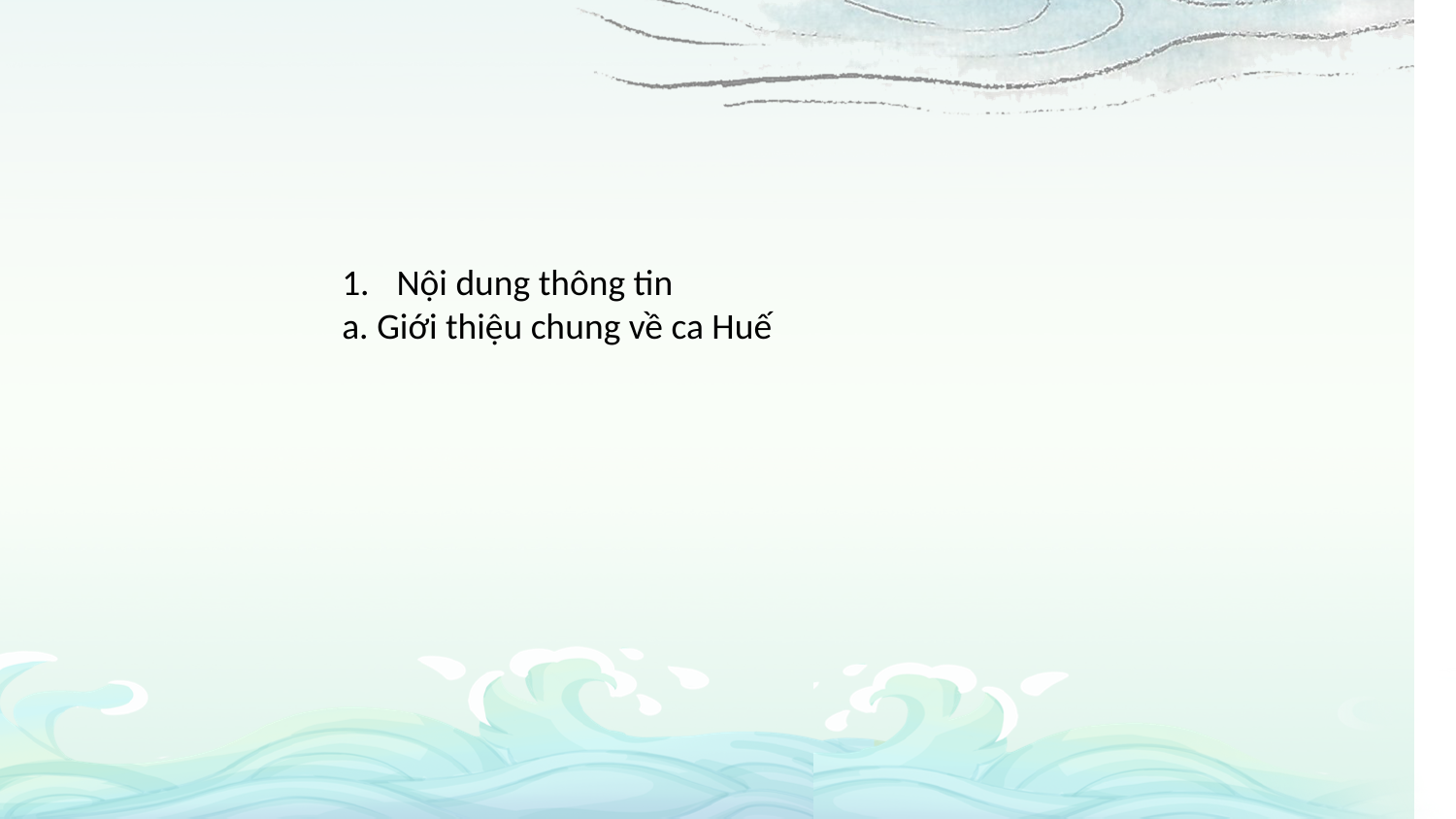

Nội dung thông tin
a. Giới thiệu chung về ca Huế